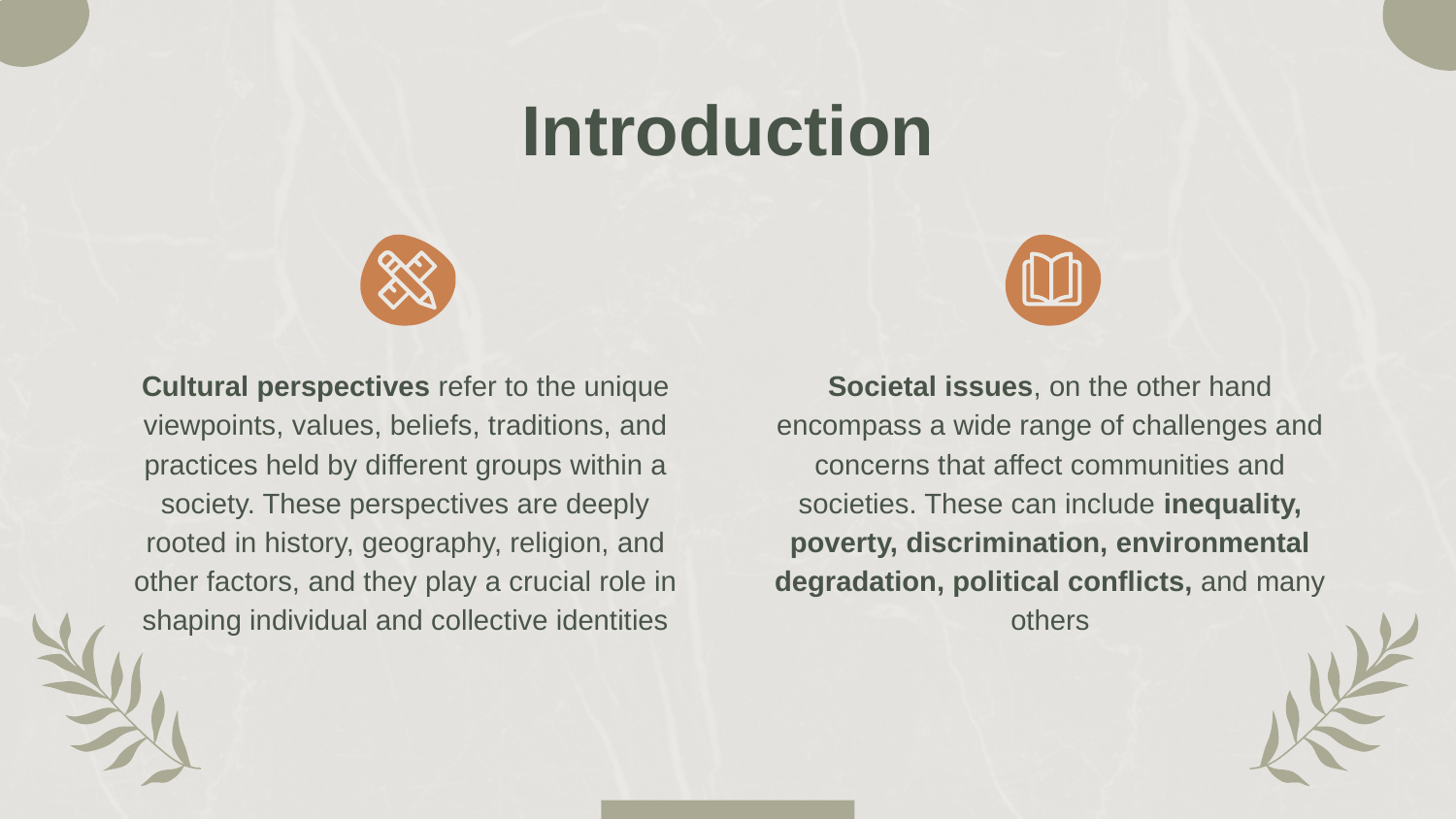

# Introduction

Cultural perspectives refer to the unique viewpoints, values, beliefs, traditions, and practices held by different groups within a society. These perspectives are deeply rooted in history, geography, religion, and other factors, and they play a crucial role in shaping individual and collective identities
Societal issues, on the other hand encompass a wide range of challenges and concerns that affect communities and societies. These can include inequality, poverty, discrimination, environmental degradation, political conflicts, and many others